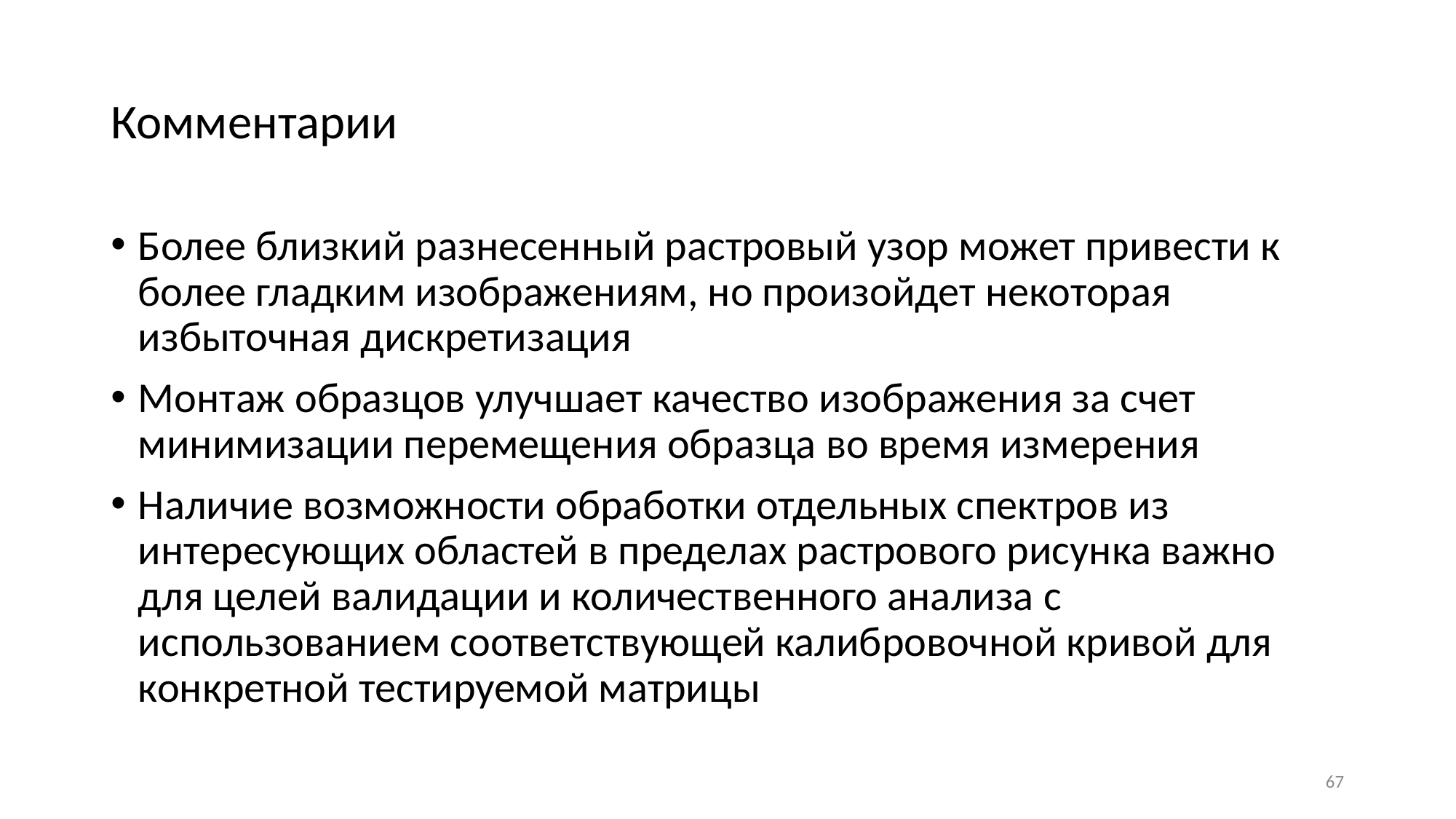

# Комментарии
Более близкий разнесенный растровый узор может привести к более гладким изображениям, но произойдет некоторая избыточная дискретизация
Монтаж образцов улучшает качество изображения за счет минимизации перемещения образца во время измерения
Наличие возможности обработки отдельных спектров из интересующих областей в пределах растрового рисунка важно для целей валидации и количественного анализа с использованием соответствующей калибровочной кривой для конкретной тестируемой матрицы

67